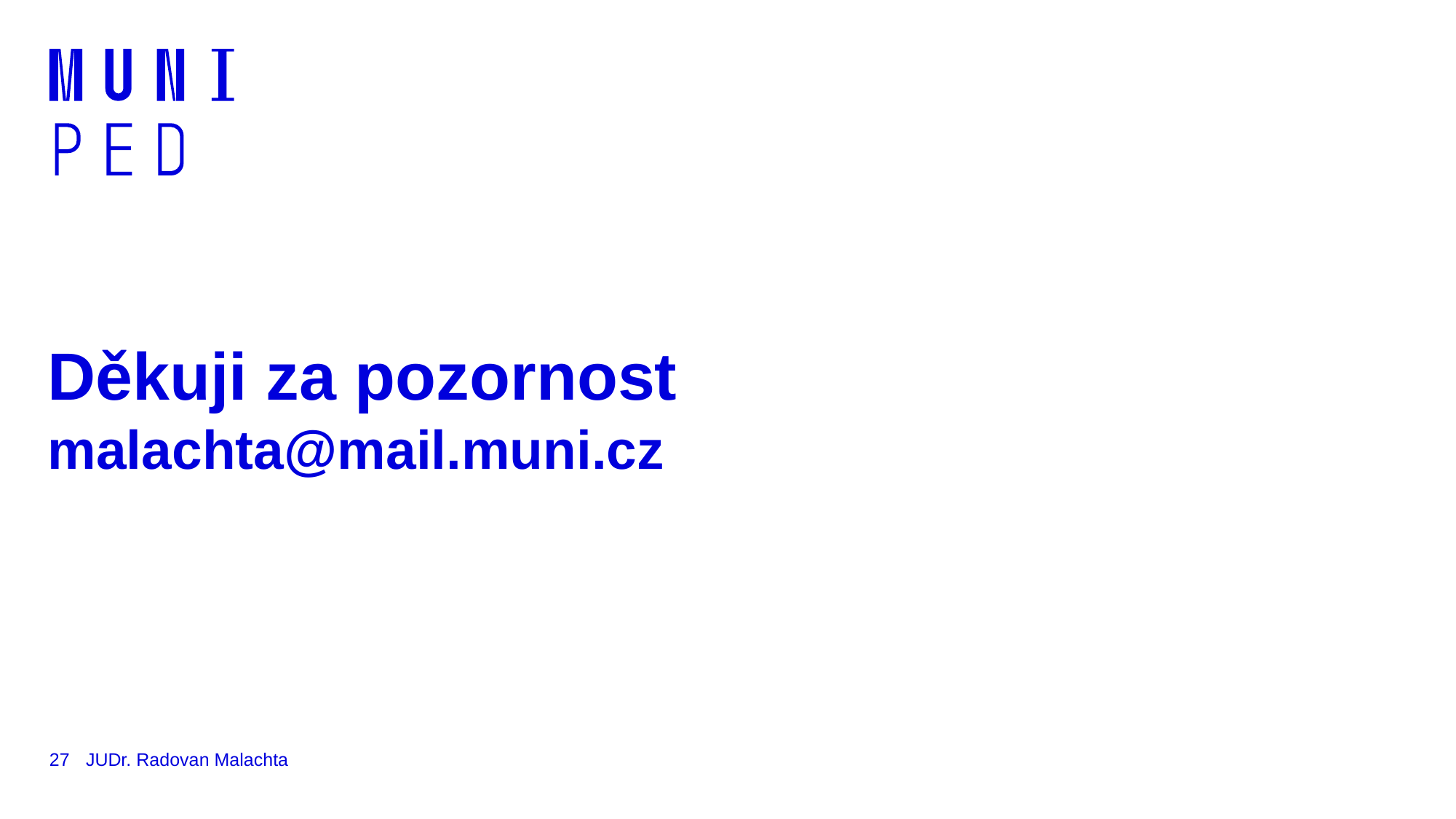

# Děkuji za pozornost malachta@mail.muni.cz

27
JUDr. Radovan Malachta